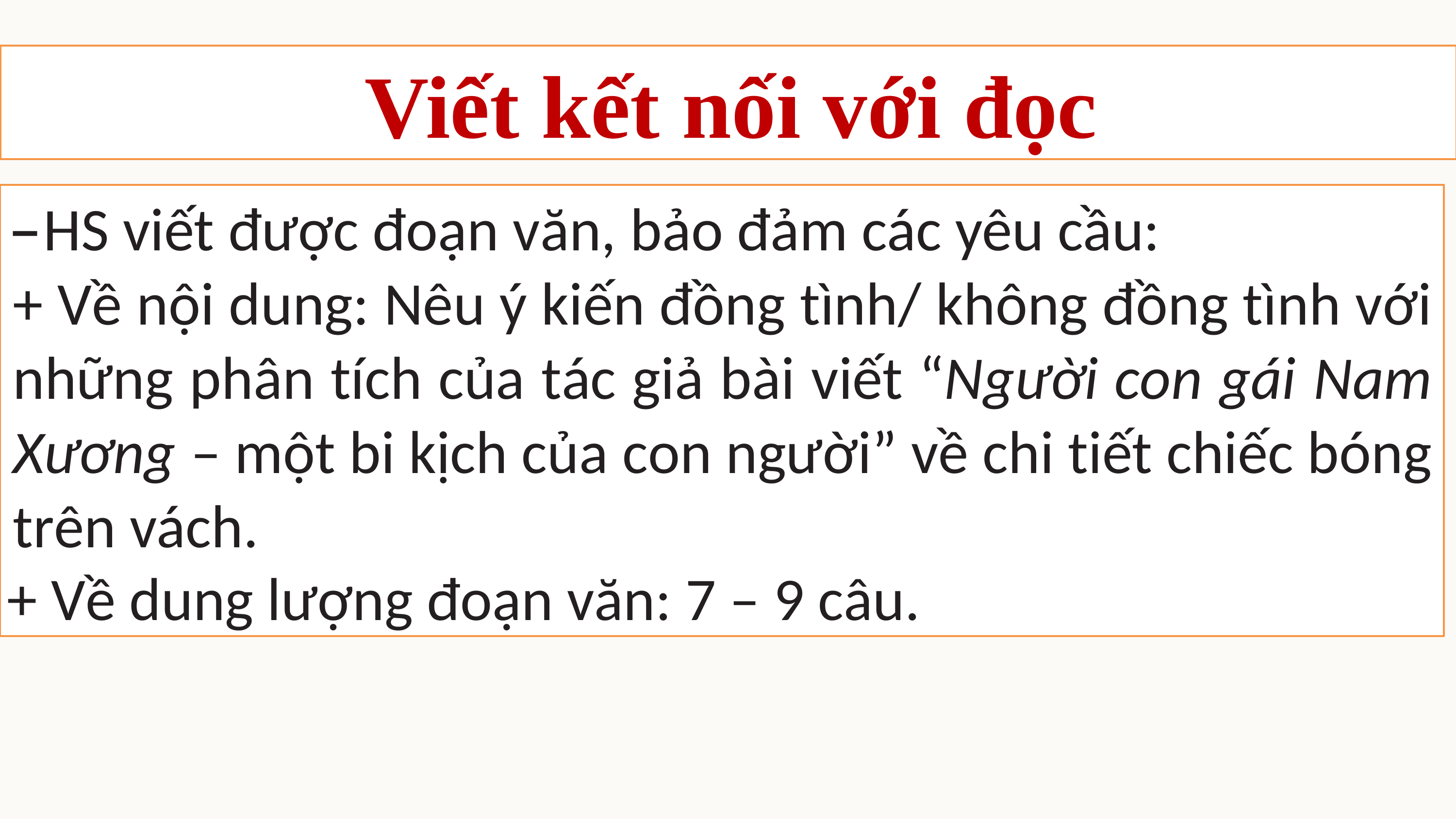

Viết kết nối với đọc
HS viết được đoạn văn, bảo đảm các yêu cầu:
+ Về nội dung: Nêu ý kiến đồng tình/ không đồng tình với những phân tích của tác giả bài viết “Người con gái Nam Xương – một bi kịch của con người” về chi tiết chiếc bóng trên vách.
+ Về dung lượng đoạn văn: 7 – 9 câu.